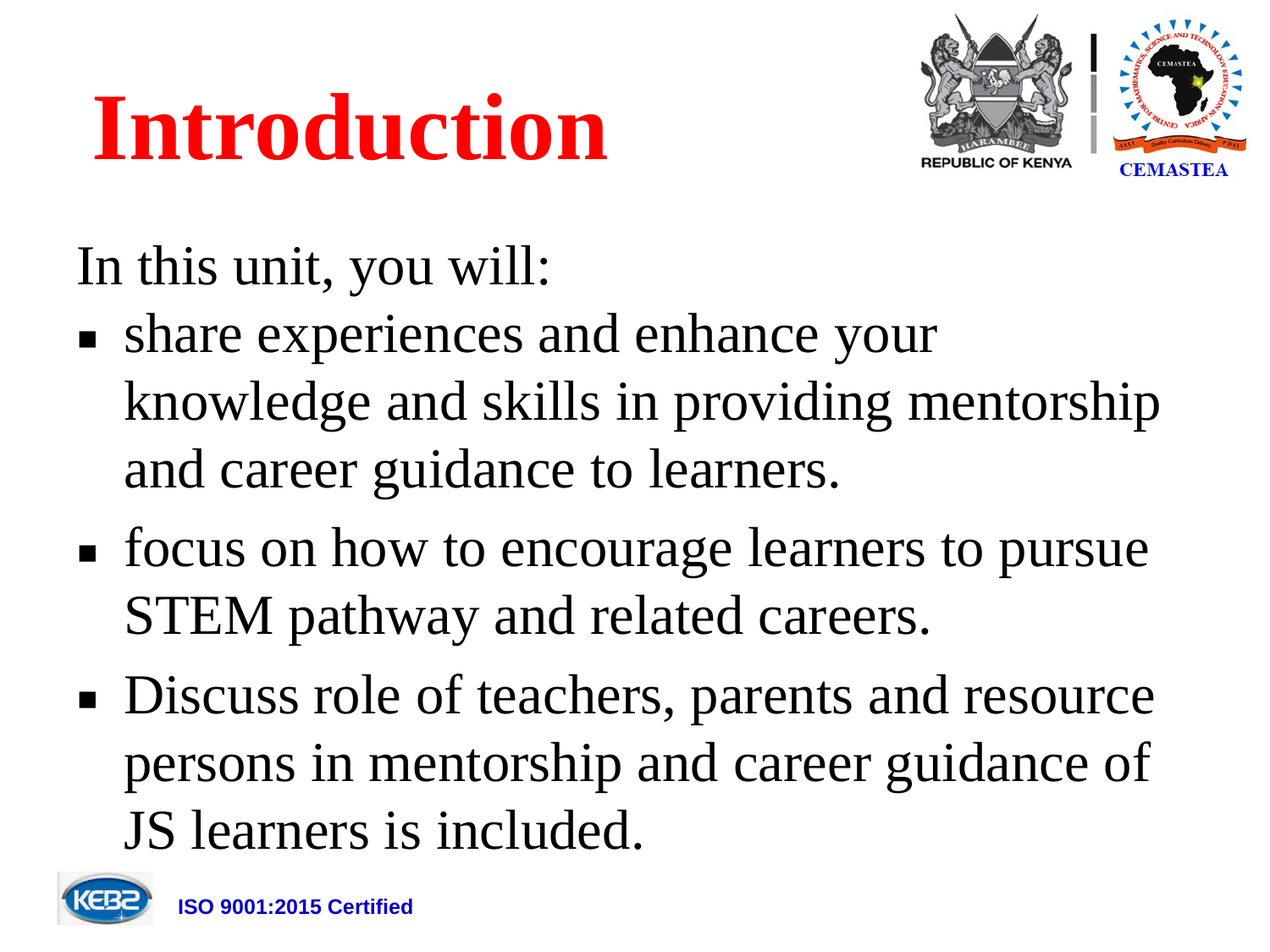

# Introduction
In this unit, you will:
share experiences and enhance your knowledge and skills in providing mentorship and career guidance to learners.
focus on how to encourage learners to pursue STEM pathway and related careers.
Discuss role of teachers, parents and resource persons in mentorship and career guidance of JS learners is included.